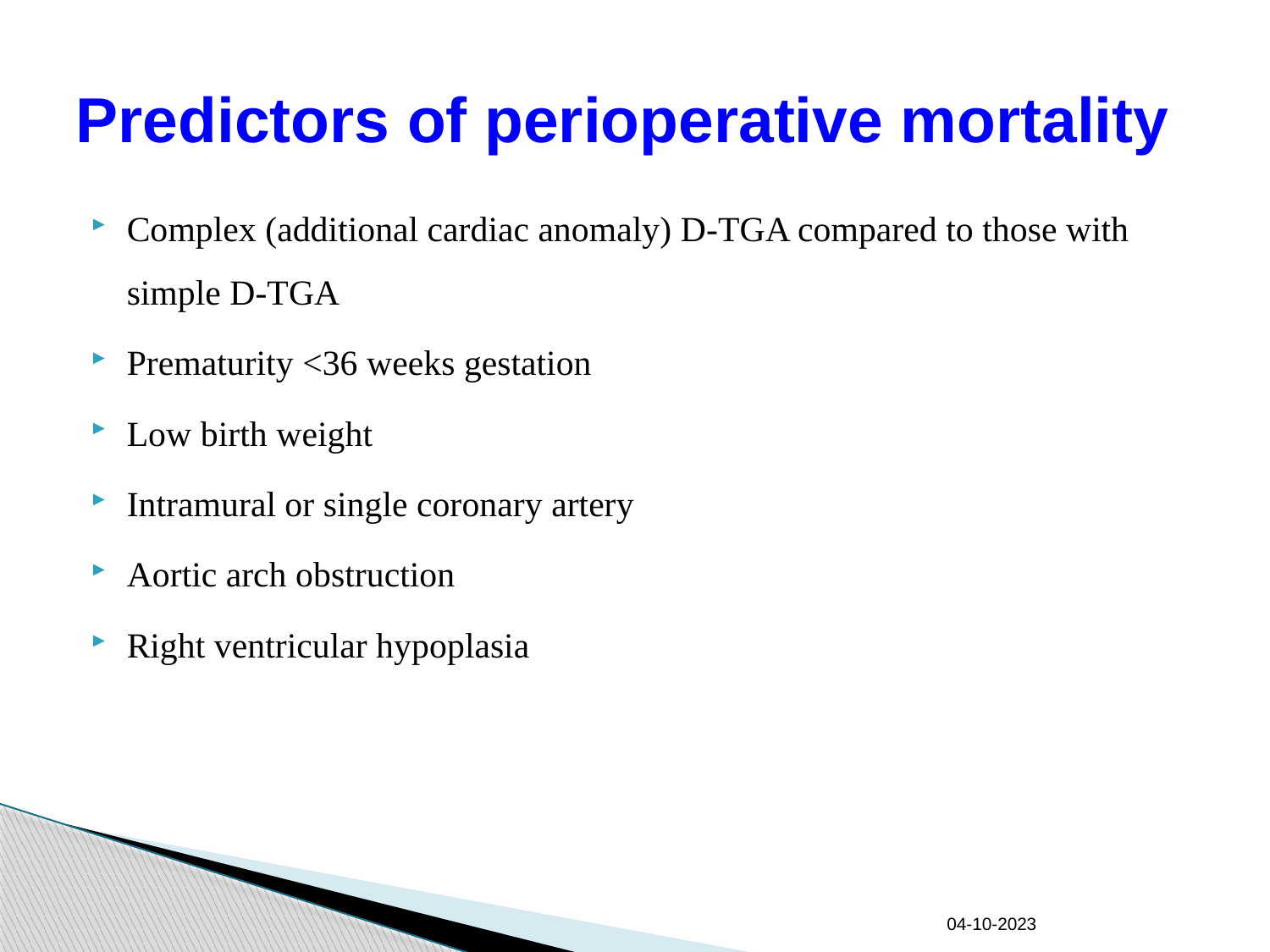

# Predictors of perioperative mortality
Complex (additional cardiac anomaly) D-TGA compared to those with simple D-TGA
Prematurity <36 weeks gestation
Low birth weight
Intramural or single coronary artery
Aortic arch obstruction
Right ventricular hypoplasia
04-10-2023